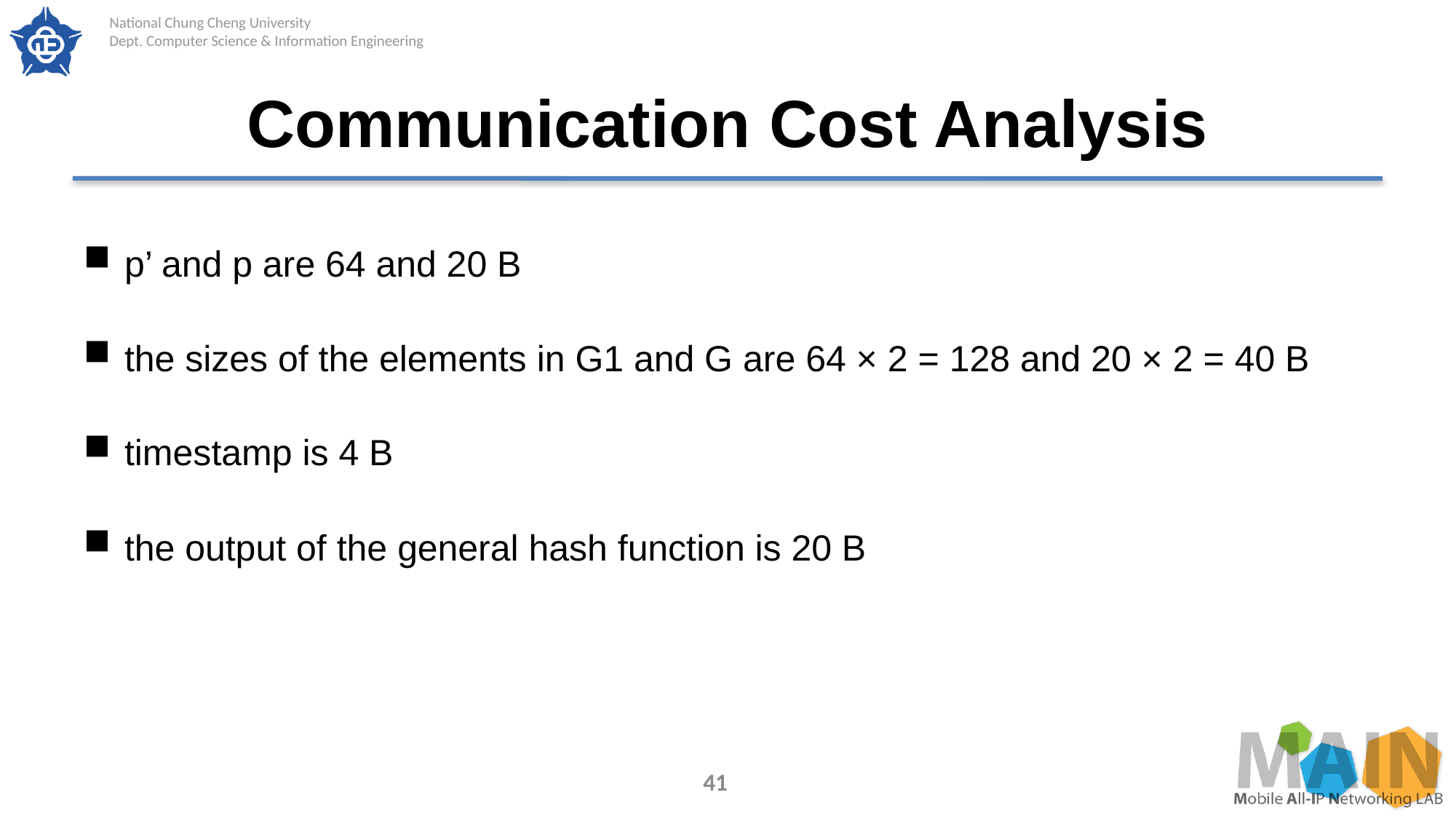

# Communication Cost Analysis
p’ and p are 64 and 20 B
the sizes of the elements in G1 and G are 64 × 2 = 128 and 20 × 2 = 40 B
timestamp is 4 B
the output of the general hash function is 20 B

41